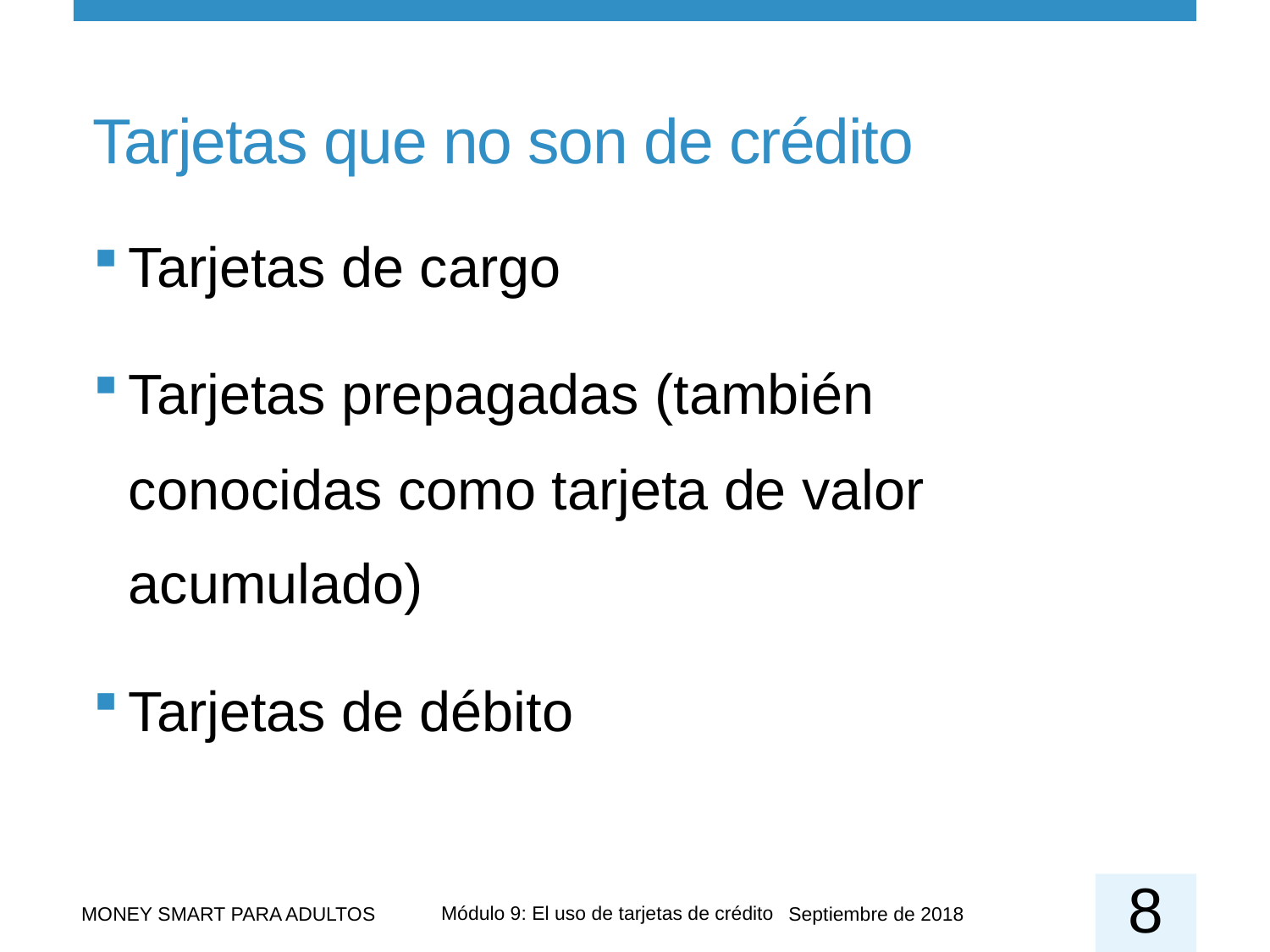

# Tarjetas que no son de crédito
Tarjetas de cargo
Tarjetas prepagadas (también conocidas como tarjeta de valor acumulado)
Tarjetas de débito

8